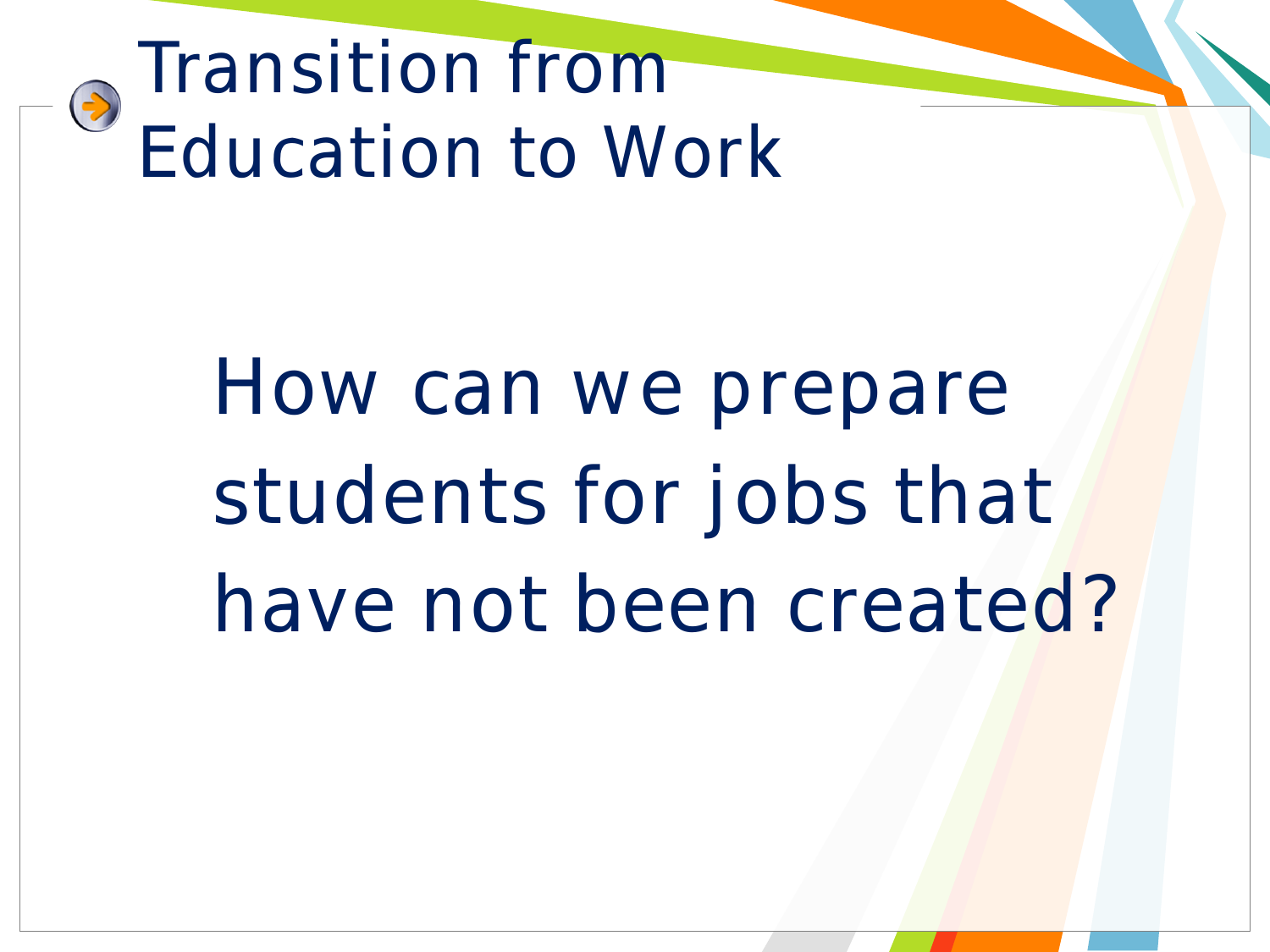

# Transition from Education to Work

      How can we prepare
      students for jobs that
      have not been created?